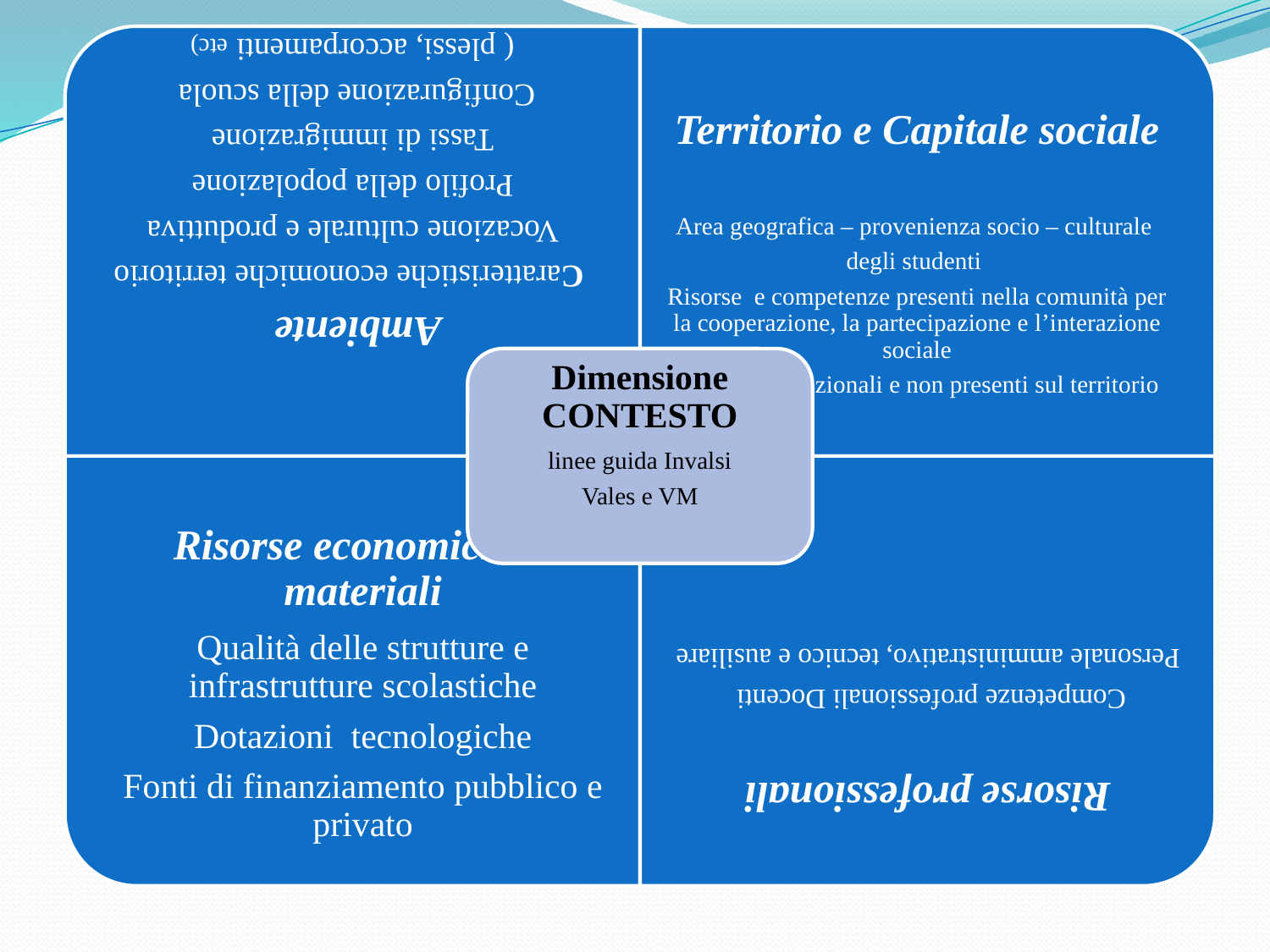

Ambiente
 Caratteristiche economiche territorio
Vocazione culturale e produttiva
Profilo della popolazione
Tassi di immigrazione
Configurazione della scuola
( plessi, accorpamenti etc)

Territorio e Capitale sociale

Area geografica – provenienza socio – culturale
degli studenti
Risorse  e competenze presenti nella comunità per la cooperazione, la partecipazione e l’interazione sociale
Soggetti Istituzionali e non presenti sul territorio

Risorse economiche e materiali
Qualità delle strutture e infrastrutture scolastiche
Dotazioni  tecnologiche
Fonti di finanziamento pubblico e privato

Risorse professionali

Competenze professionali Docenti
Personale amministrativo, tecnico e ausiliare

Dimensione CONTESTO
 linee guida Invalsi
Vales e VM